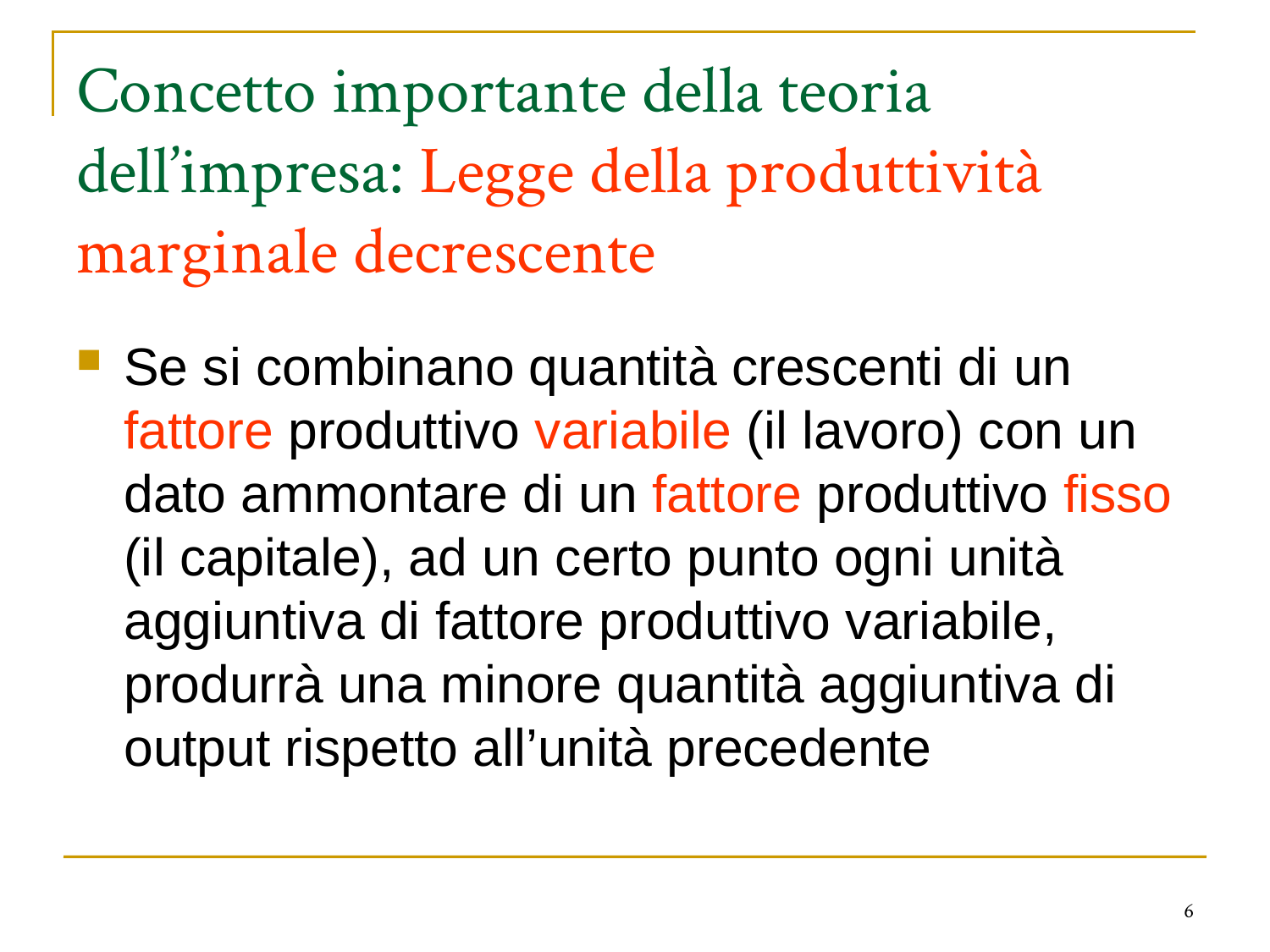

# Concetto importante della teoria dell’impresa: Legge della produttività marginale decrescente
Se si combinano quantità crescenti di un fattore produttivo variabile (il lavoro) con un dato ammontare di un fattore produttivo fisso (il capitale), ad un certo punto ogni unità aggiuntiva di fattore produttivo variabile, produrrà una minore quantità aggiuntiva di output rispetto all’unità precedente
6